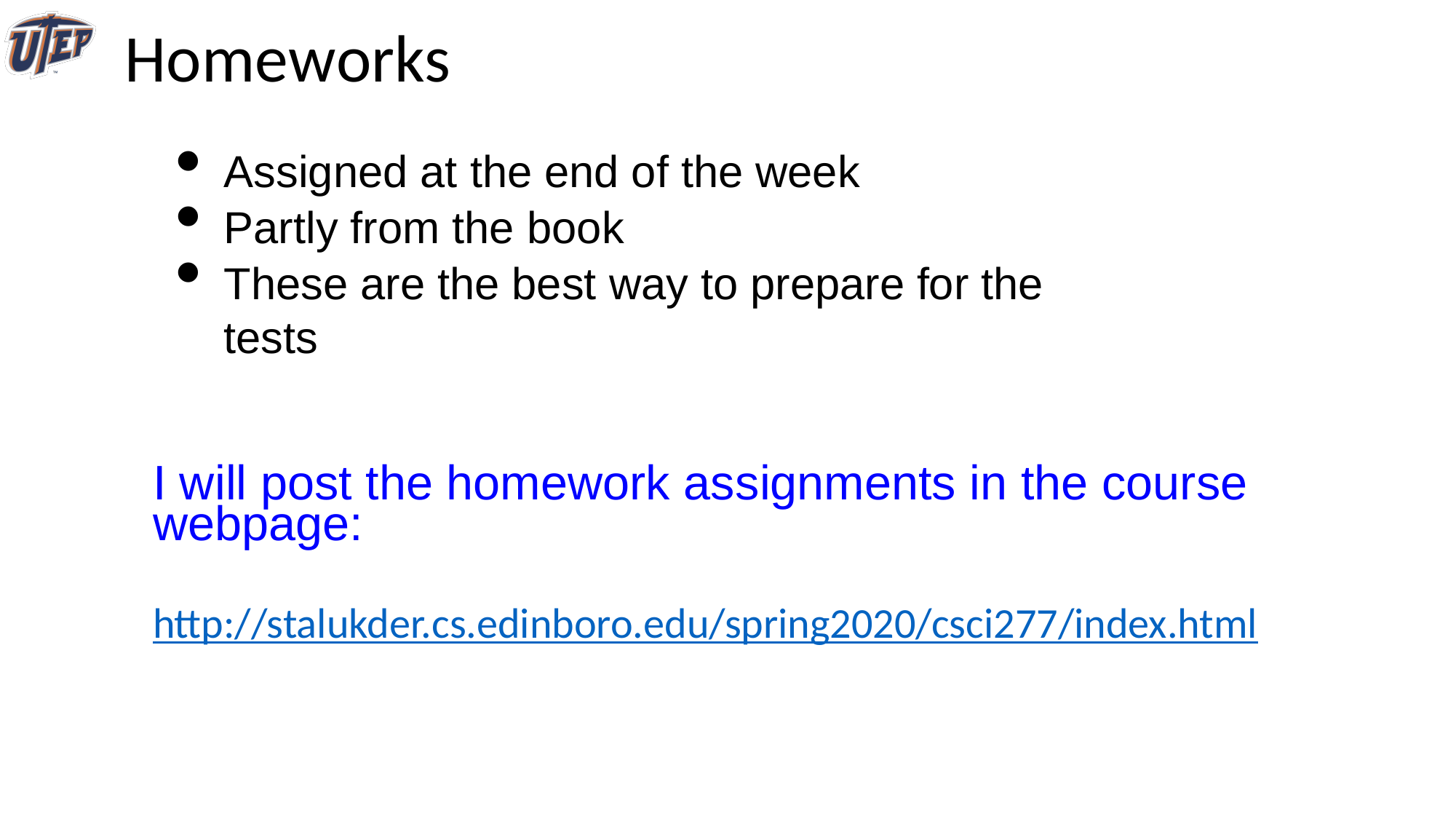

# Homeworks
Assigned at the end of the week
Partly from the book
These are the best way to prepare for the tests

I will post the homework assignments in the course webpage:

http://stalukder.cs.edinboro.edu/spring2020/csci277/index.html
10